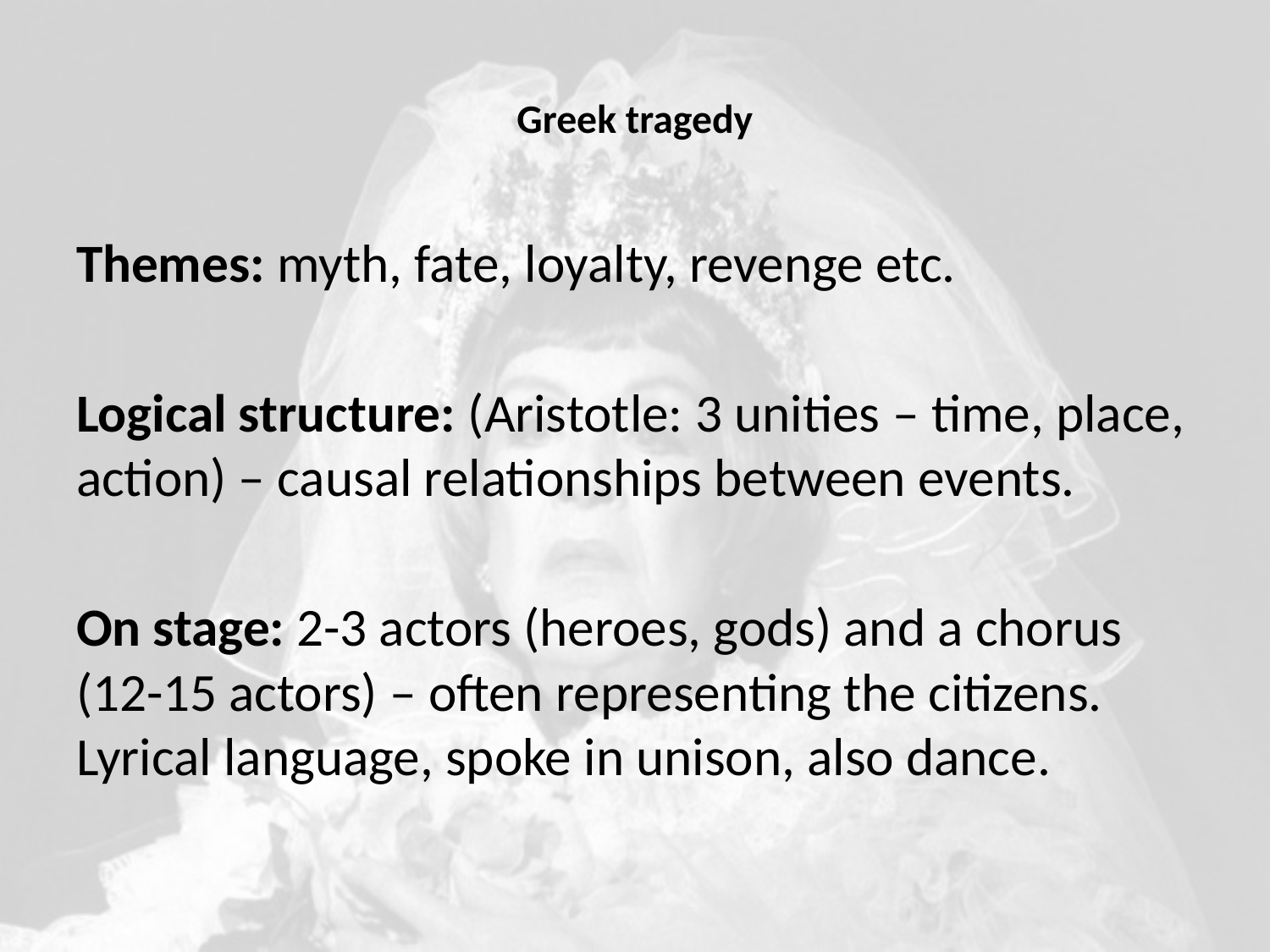

# Greek tragedy
Themes: myth, fate, loyalty, revenge etc.

Logical structure: (Aristotle: 3 unities – time, place, action) – causal relationships between events.

On stage: 2-3 actors (heroes, gods) and a chorus (12-15 actors) – often representing the citizens. Lyrical language, spoke in unison, also dance.